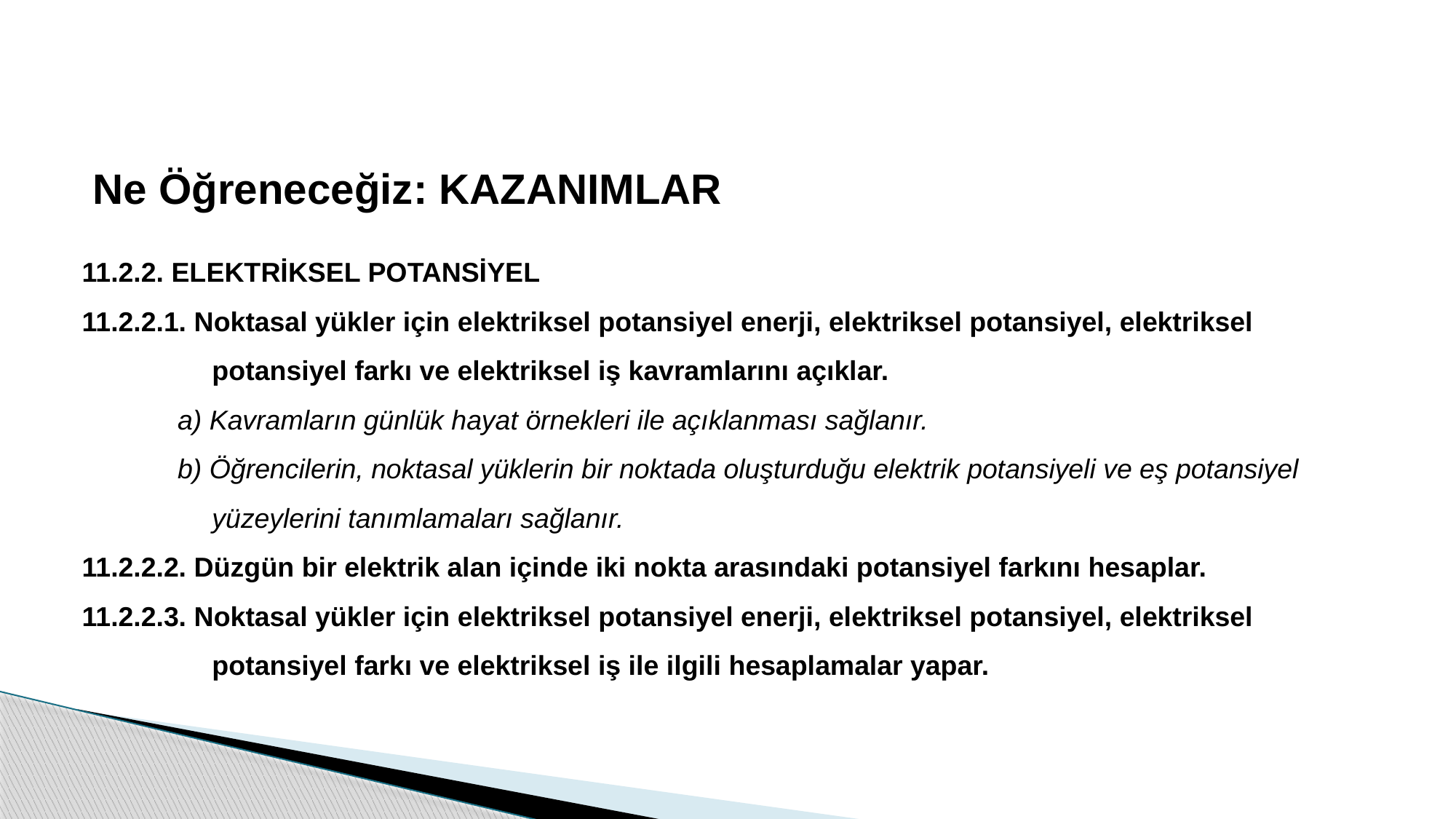

Ne Öğreneceğiz: KAZANIMLAR
11.2.2. ELEKTRİKSEL POTANSİYEL
11.2.2.1. Noktasal yükler için elektriksel potansiyel enerji, elektriksel potansiyel, elektriksel potansiyel farkı ve elektriksel iş kavramlarını açıklar.
a) Kavramların günlük hayat örnekleri ile açıklanması sağlanır.
b) Öğrencilerin, noktasal yüklerin bir noktada oluşturduğu elektrik potansiyeli ve eş potansiyel yüzeylerini tanımlamaları sağlanır.
11.2.2.2. Düzgün bir elektrik alan içinde iki nokta arasındaki potansiyel farkını hesaplar.
11.2.2.3. Noktasal yükler için elektriksel potansiyel enerji, elektriksel potansiyel, elektriksel potansiyel farkı ve elektriksel iş ile ilgili hesaplamalar yapar.